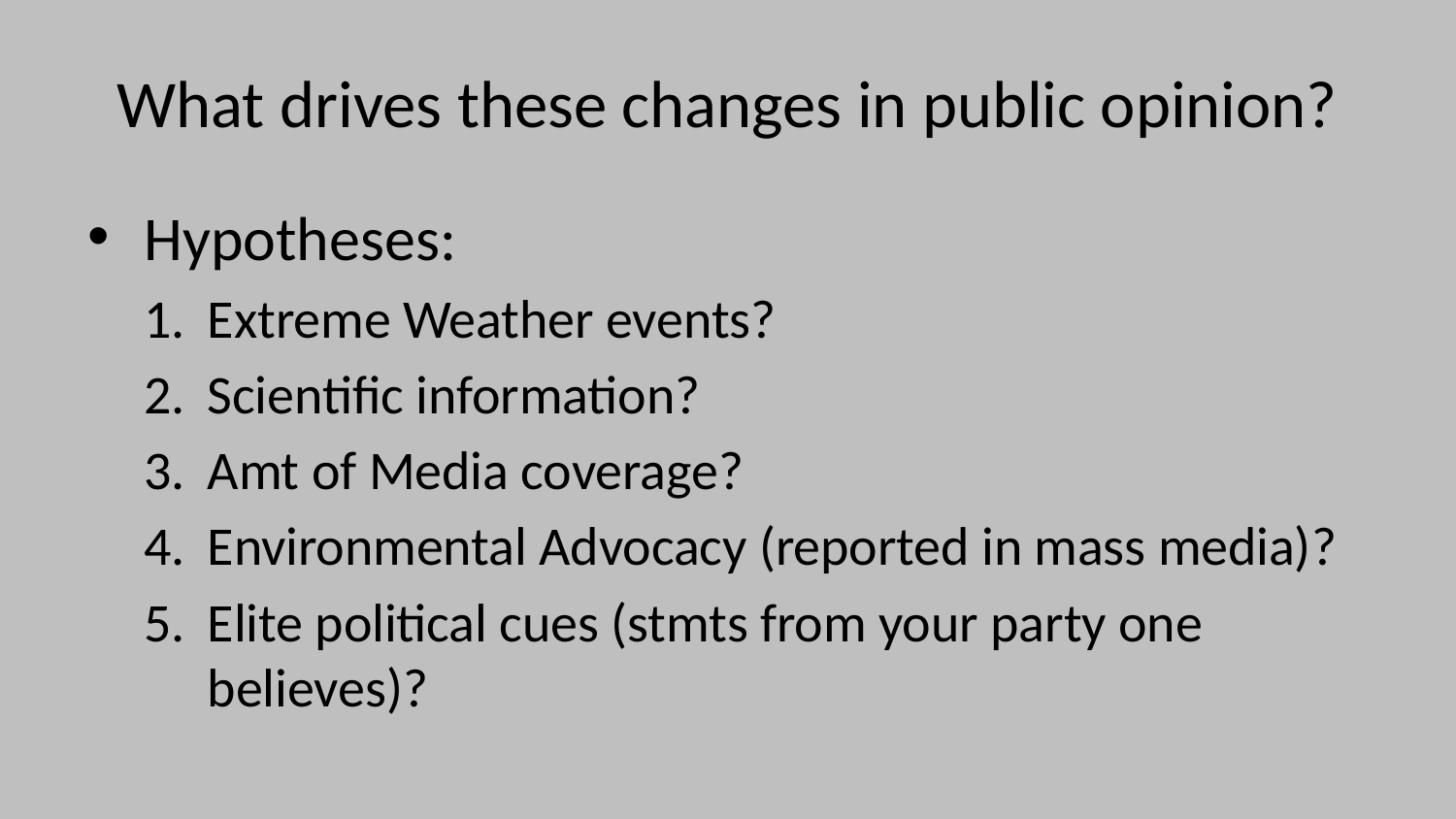

# What drives these changes in public opinion?
Hypotheses:
Extreme Weather events?
Scientific information?
Amt of Media coverage?
Environmental Advocacy (reported in mass media)?
Elite political cues (stmts from your party one believes)?